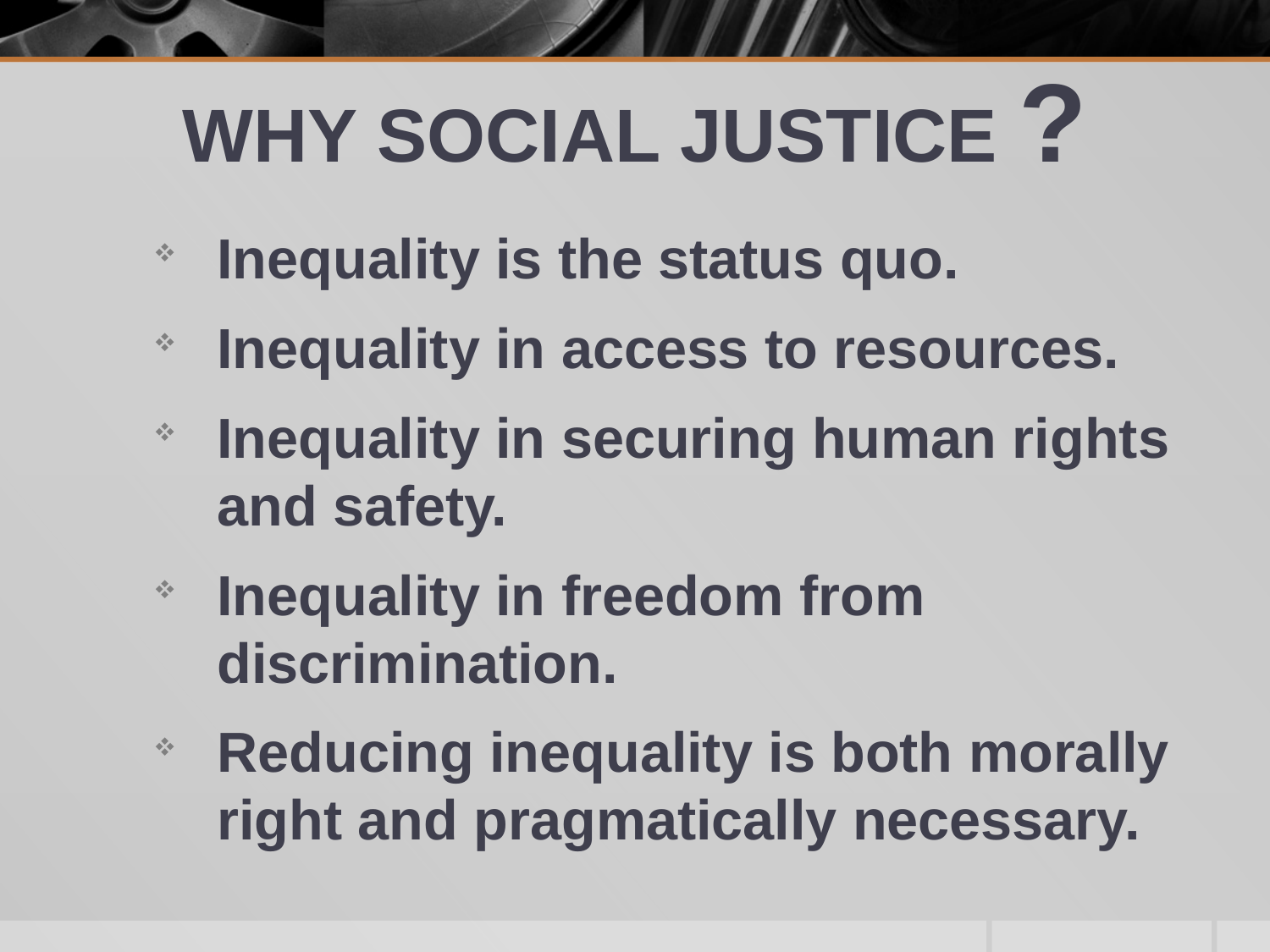

# WHY SOCIAL JUSTICE ?
Inequality is the status quo.
Inequality in access to resources.
Inequality in securing human rights and safety.
Inequality in freedom from discrimination.
Reducing inequality is both morally right and pragmatically necessary.